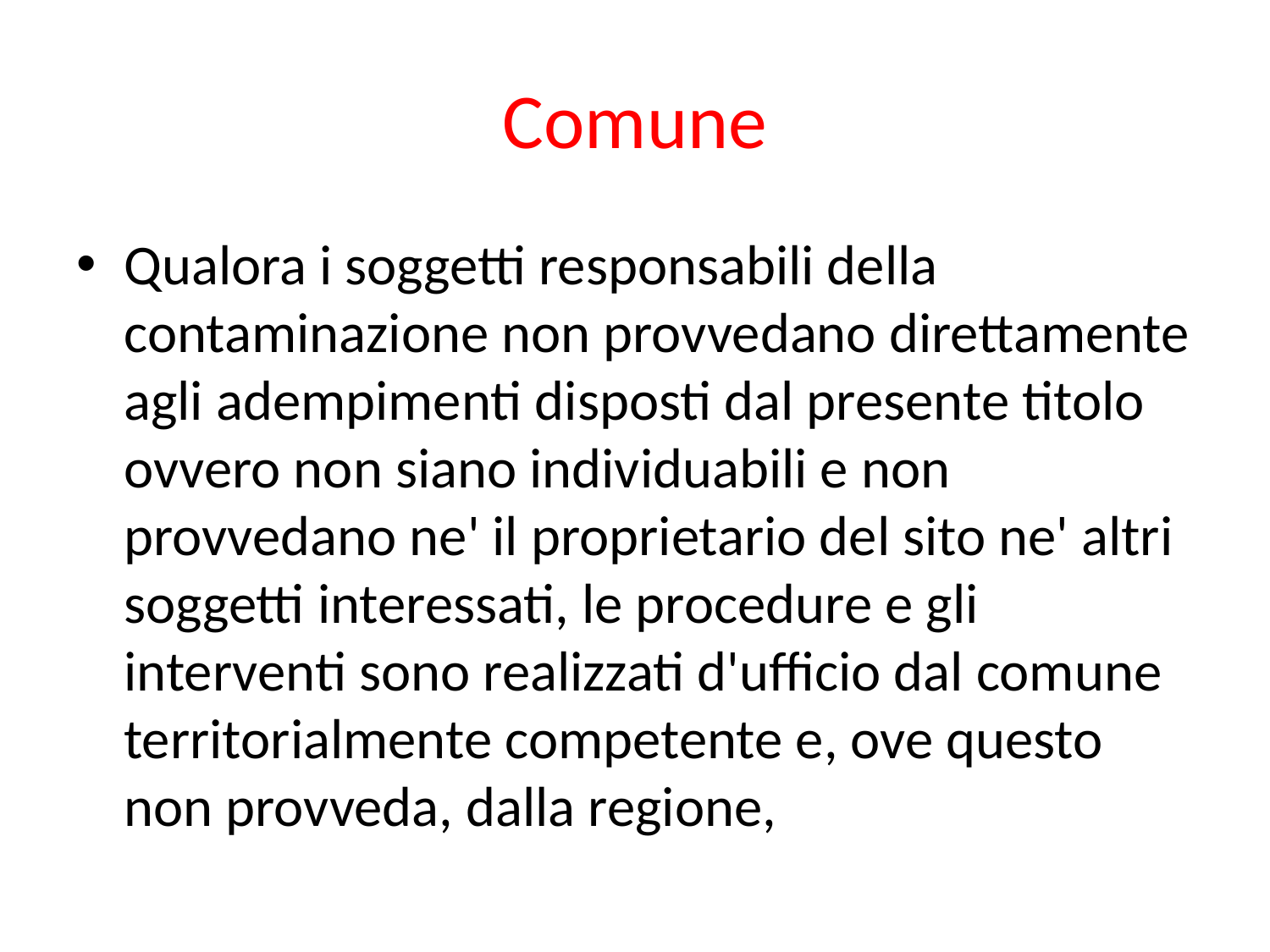

# Comune
Qualora i soggetti responsabili della contaminazione non provvedano direttamente agli adempimenti disposti dal presente titolo ovvero non siano individuabili e non provvedano ne' il proprietario del sito ne' altri soggetti interessati, le procedure e gli interventi sono realizzati d'ufficio dal comune territorialmente competente e, ove questo non provveda, dalla regione,